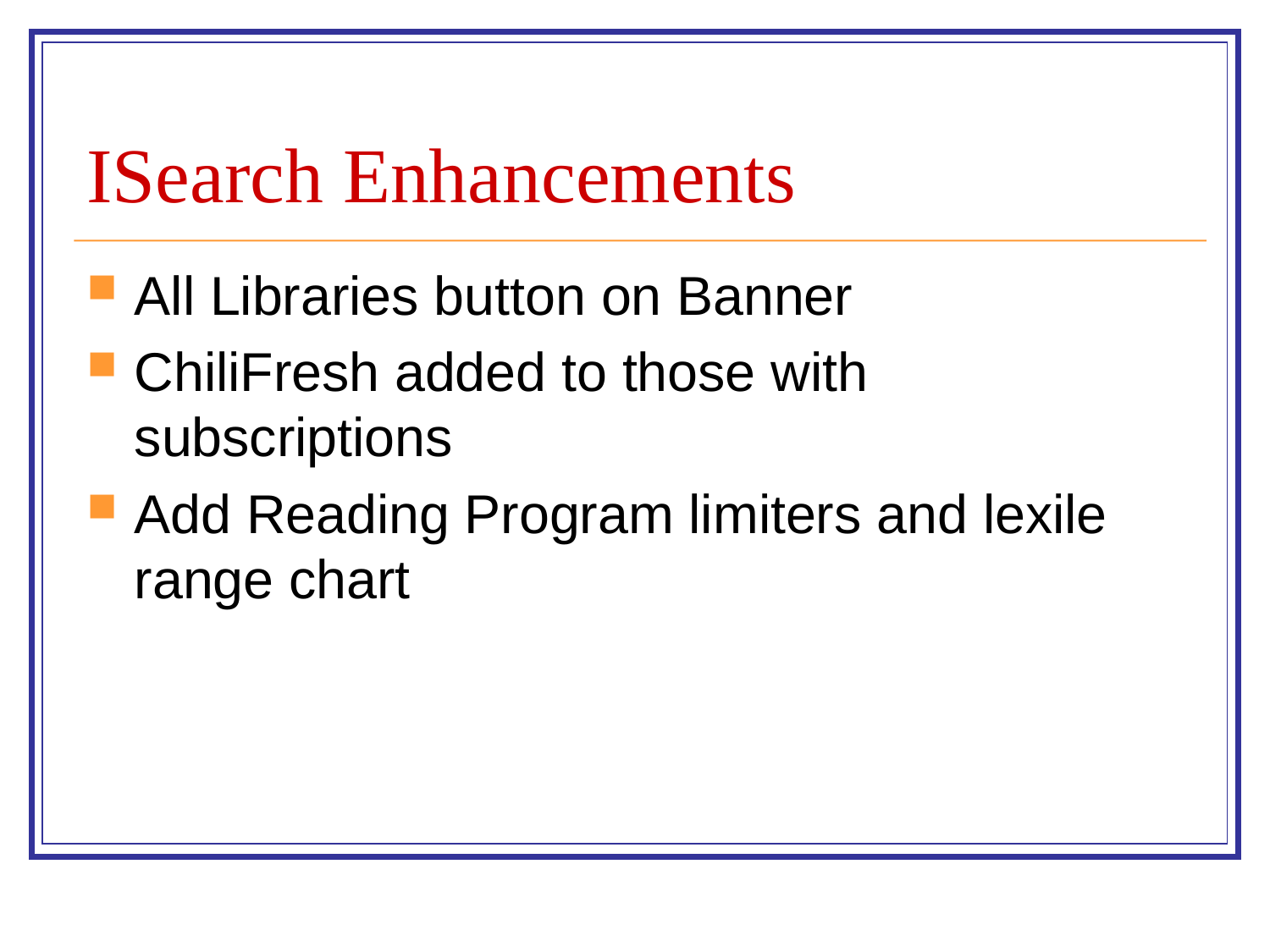

# ISearch Enhancements
All Libraries button on Banner
ChiliFresh added to those with subscriptions
Add Reading Program limiters and lexile range chart